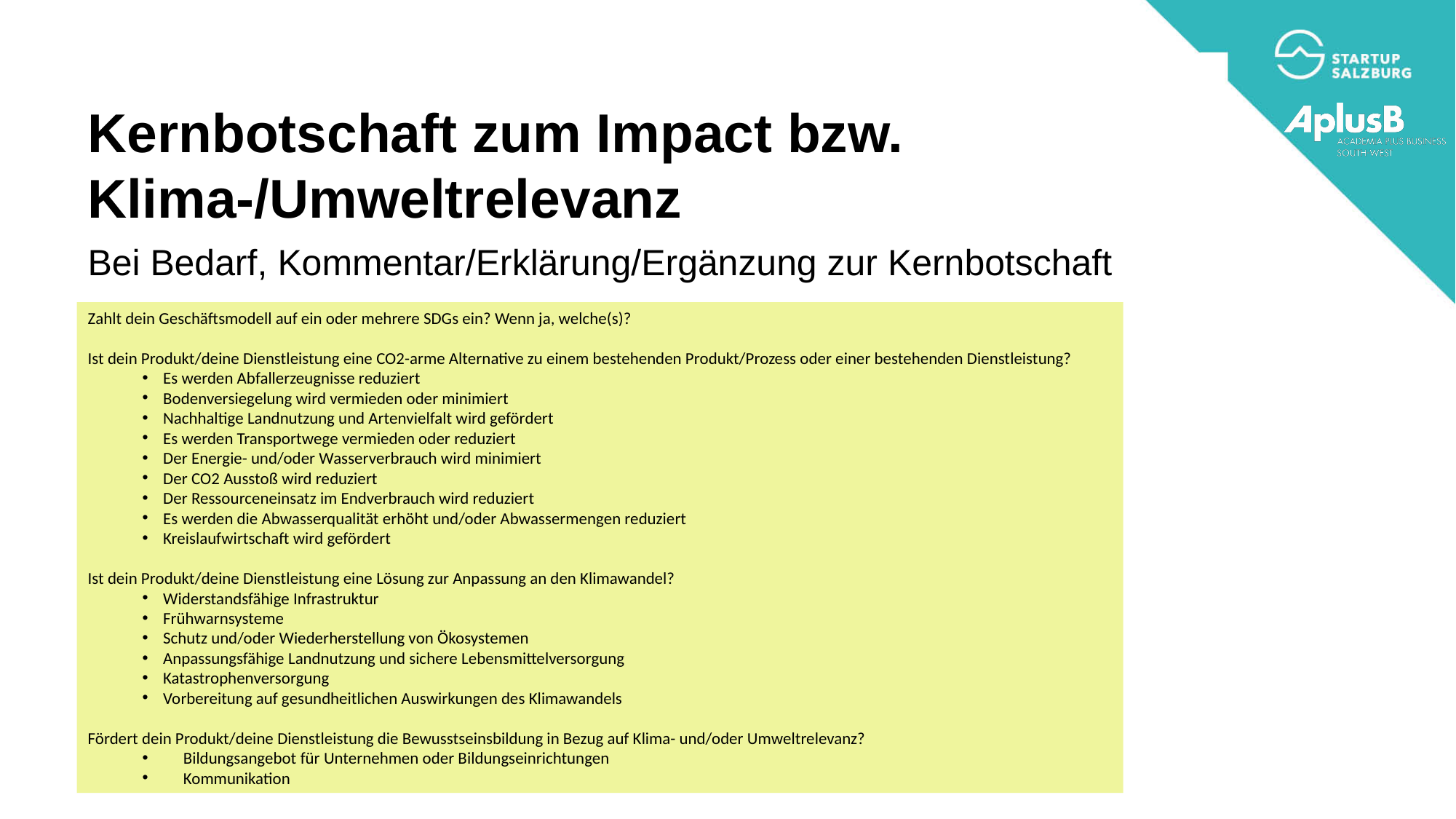

Kernbotschaft zum Impact bzw.
Klima-/Umweltrelevanz
Bei Bedarf, Kommentar/Erklärung/Ergänzung zur Kernbotschaft
Zahlt dein Geschäftsmodell auf ein oder mehrere SDGs ein? Wenn ja, welche(s)?

Ist dein Produkt/deine Dienstleistung eine CO2-arme Alternative zu einem bestehenden Produkt/Prozess oder einer bestehenden Dienstleistung?
Es werden Abfallerzeugnisse reduziert
Bodenversiegelung wird vermieden oder minimiert
Nachhaltige Landnutzung und Artenvielfalt wird gefördert
Es werden Transportwege vermieden oder reduziert
Der Energie- und/oder Wasserverbrauch wird minimiert
Der CO2 Ausstoß wird reduziert
Der Ressourceneinsatz im Endverbrauch wird reduziert
Es werden die Abwasserqualität erhöht und/oder Abwassermengen reduziert
Kreislaufwirtschaft wird gefördert

Ist dein Produkt/deine Dienstleistung eine Lösung zur Anpassung an den Klimawandel?
Widerstandsfähige Infrastruktur
Frühwarnsysteme
Schutz und/oder Wiederherstellung von Ökosystemen
Anpassungsfähige Landnutzung und sichere Lebensmittelversorgung
Katastrophenversorgung
Vorbereitung auf gesundheitlichen Auswirkungen des Klimawandels

Fördert dein Produkt/deine Dienstleistung die Bewusstseinsbildung in Bezug auf Klima- und/oder Umweltrelevanz?
Bildungsangebot für Unternehmen oder Bildungseinrichtungen
Kommunikation